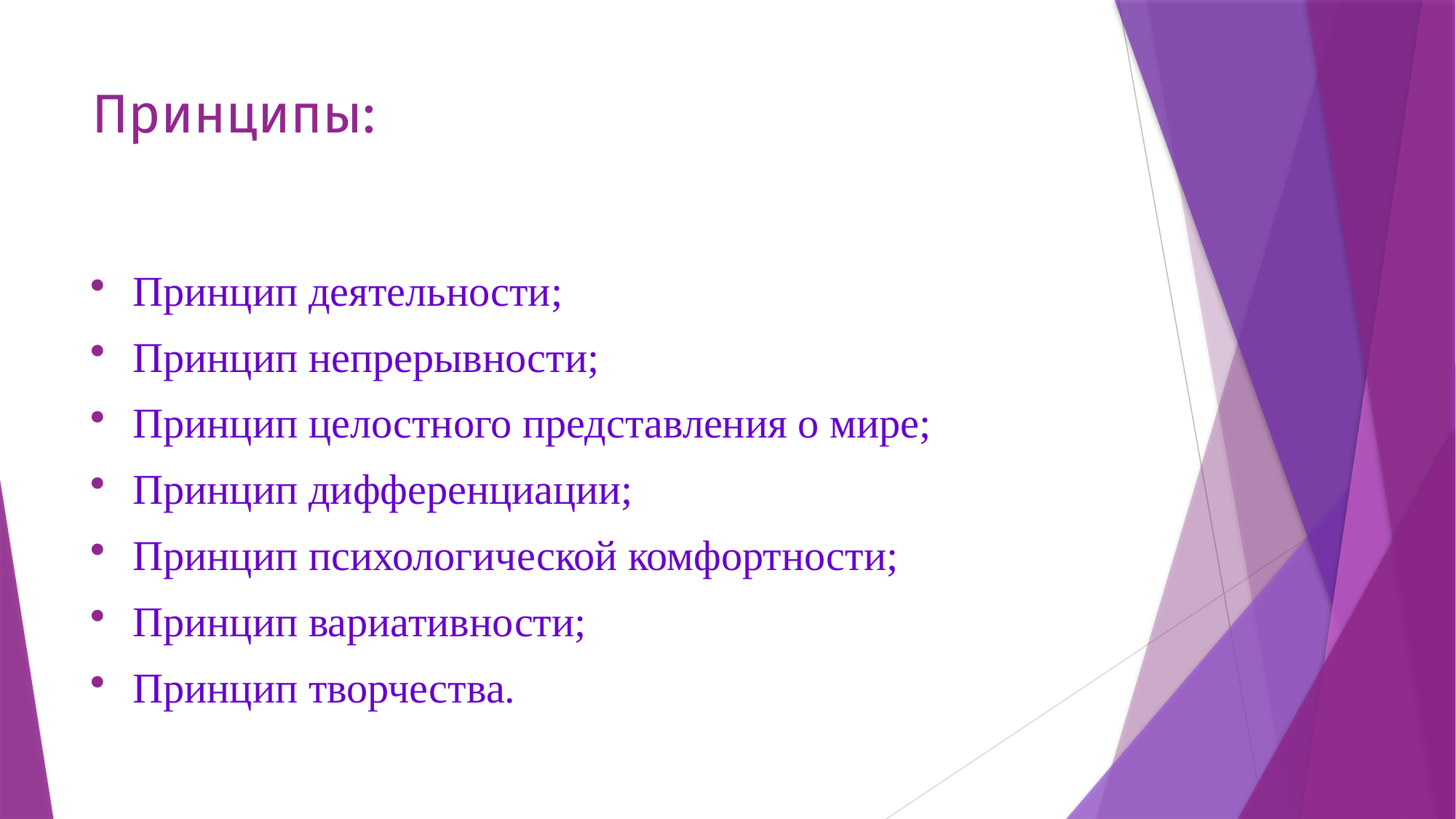

# Принципы:
Принцип деятельности;
Принцип непрерывности;
Принцип целостного представления о мире;
Принцип дифференциации;
Принцип психологической комфортности;
Принцип вариативности;
Принцип творчества.